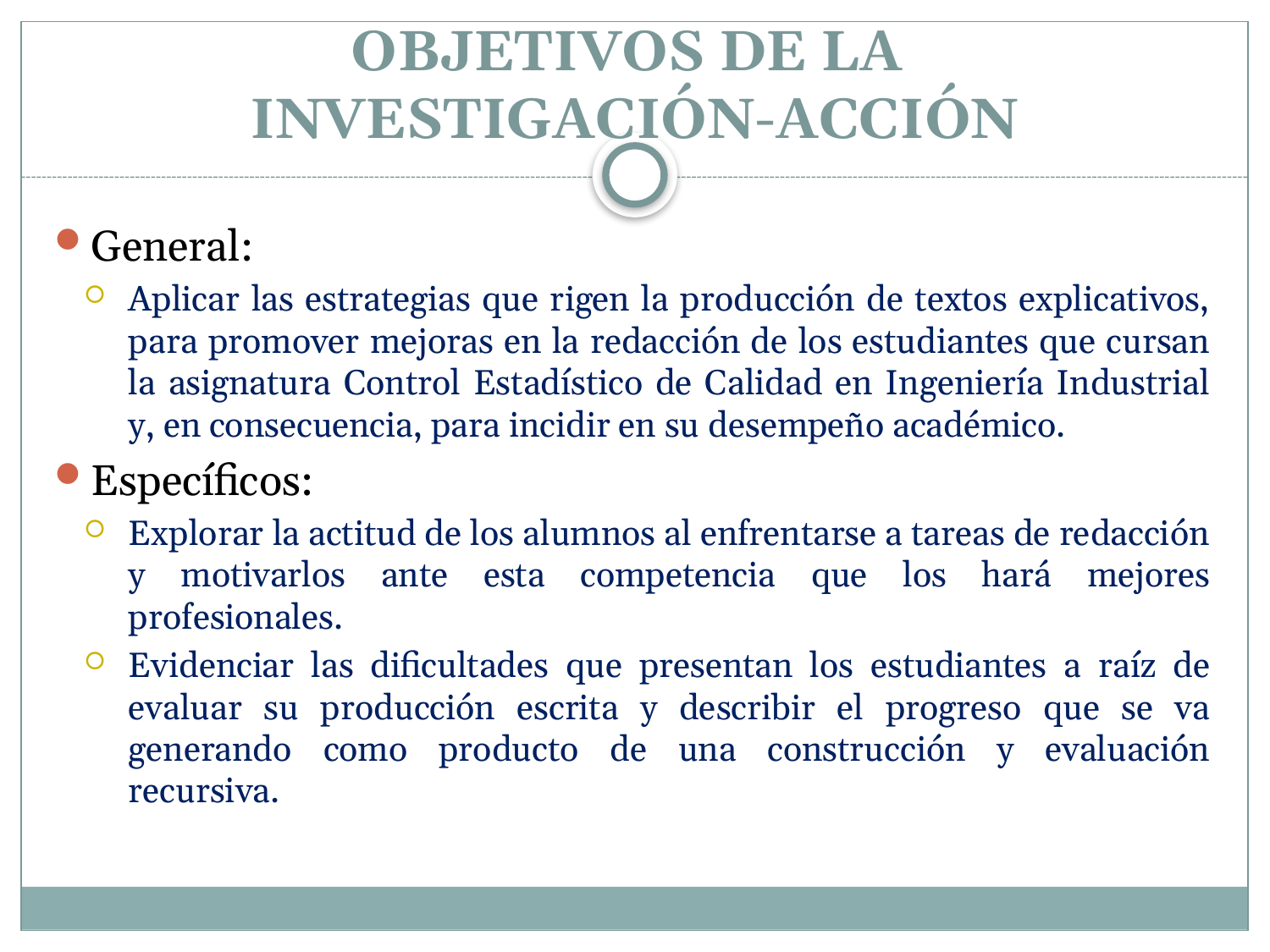

# OBJETIVOS DE LA INVESTIGACIÓN-ACCIÓN
General:
Aplicar las estrategias que rigen la producción de textos explicativos, para promover mejoras en la redacción de los estudiantes que cursan la asignatura Control Estadístico de Calidad en Ingeniería Industrial y, en consecuencia, para incidir en su desempeño académico.
Específicos:
Explorar la actitud de los alumnos al enfrentarse a tareas de redacción y motivarlos ante esta competencia que los hará mejores profesionales.
Evidenciar las dificultades que presentan los estudiantes a raíz de evaluar su producción escrita y describir el progreso que se va generando como producto de una construcción y evaluación recursiva.